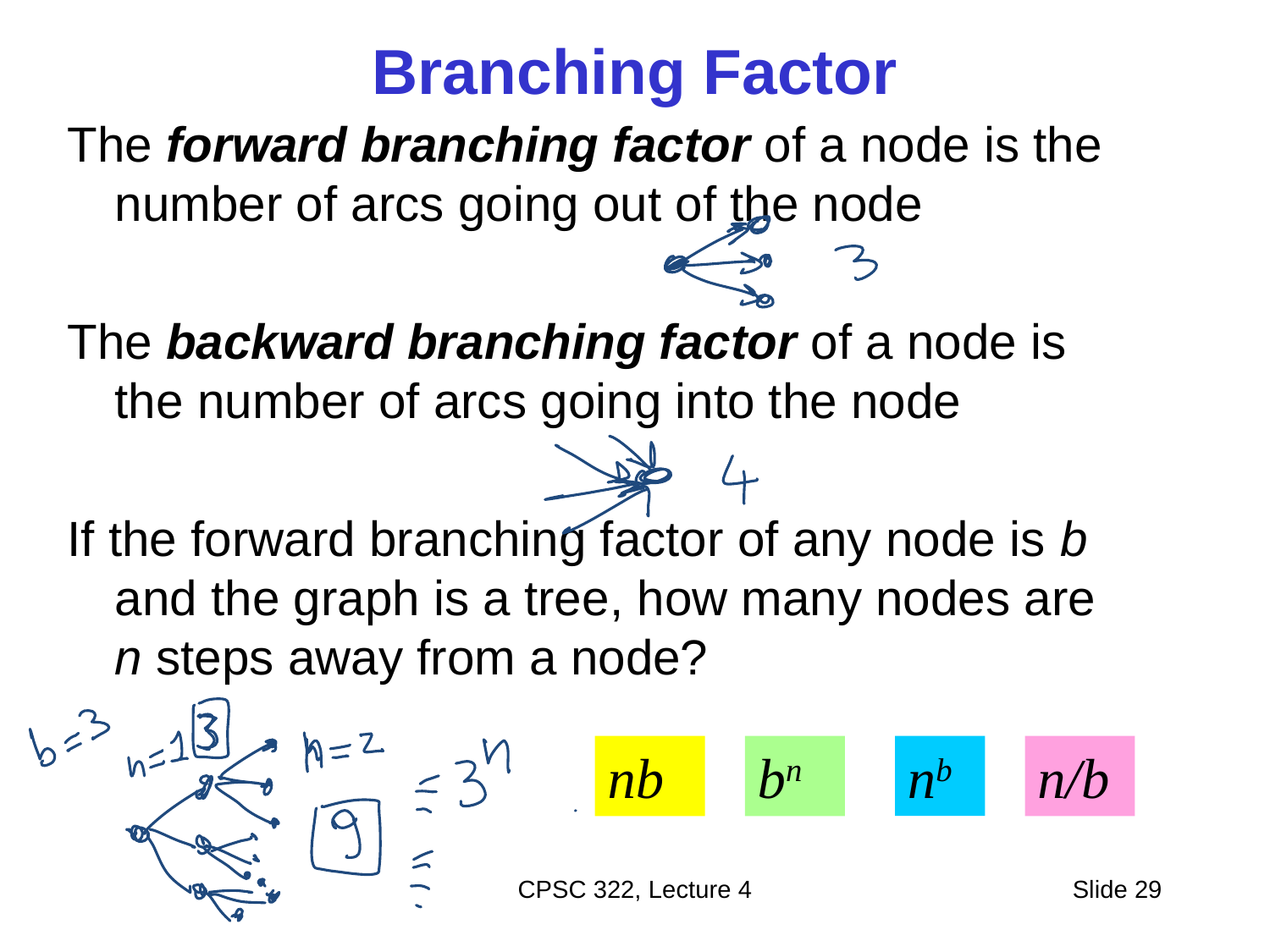

# Branching Factor
The forward branching factor of a node is the number of arcs going out of the node

The backward branching factor of a node is the number of arcs going into the node

If the forward branching factor of any node is b and the graph is a tree, how many nodes are n steps away from a node?

nb
bn
nb
n/b
CPSC 322, Lecture 4
Slide 29